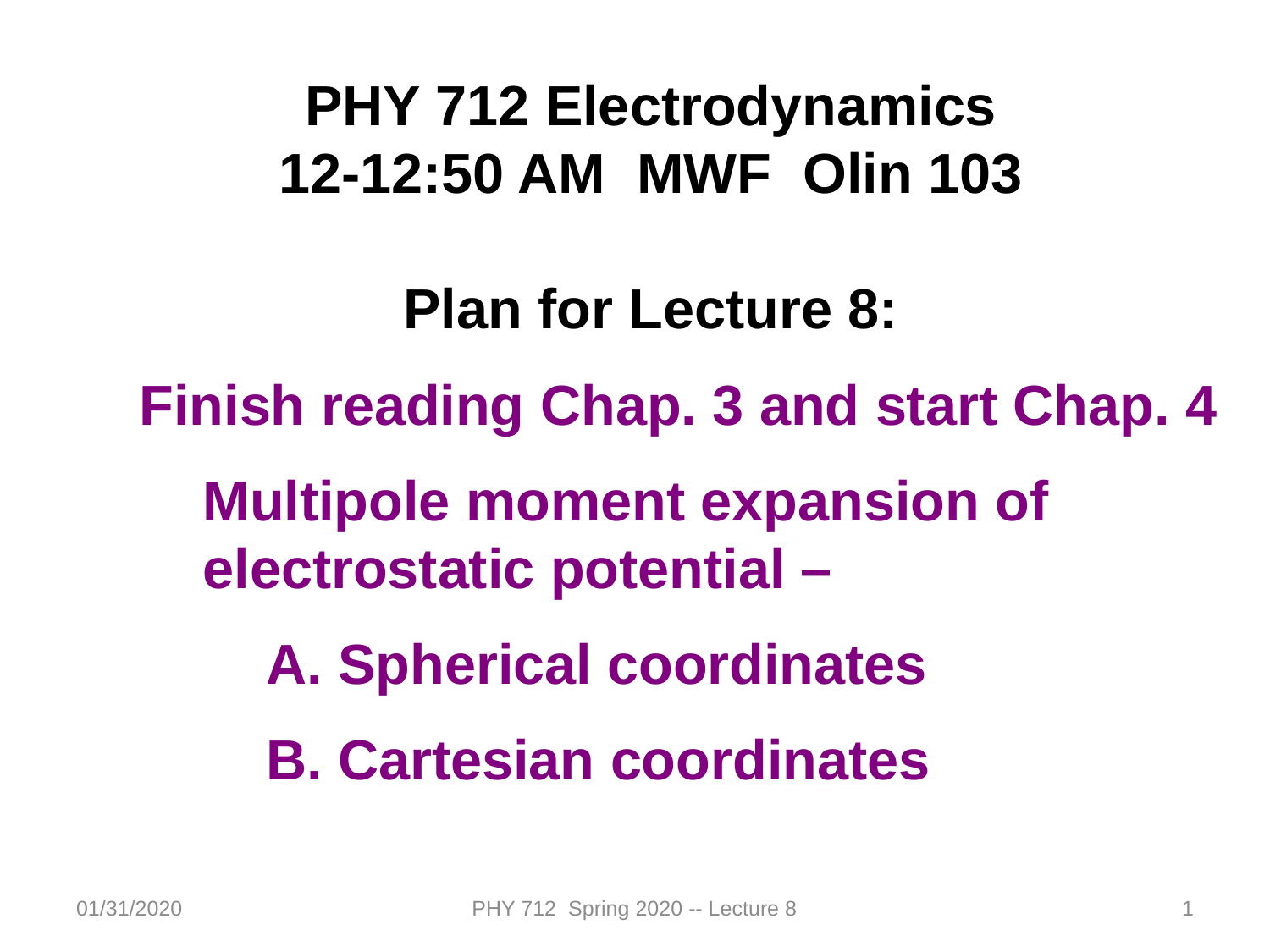

PHY 712 Electrodynamics
12-12:50 AM  MWF  Olin 103

Plan for Lecture 8:
Finish reading Chap. 3 and start Chap. 4
Multipole moment expansion of electrostatic potential –
Spherical coordinates
Cartesian coordinates
01/31/2020
PHY 712  Spring 2020 -- Lecture 8
1